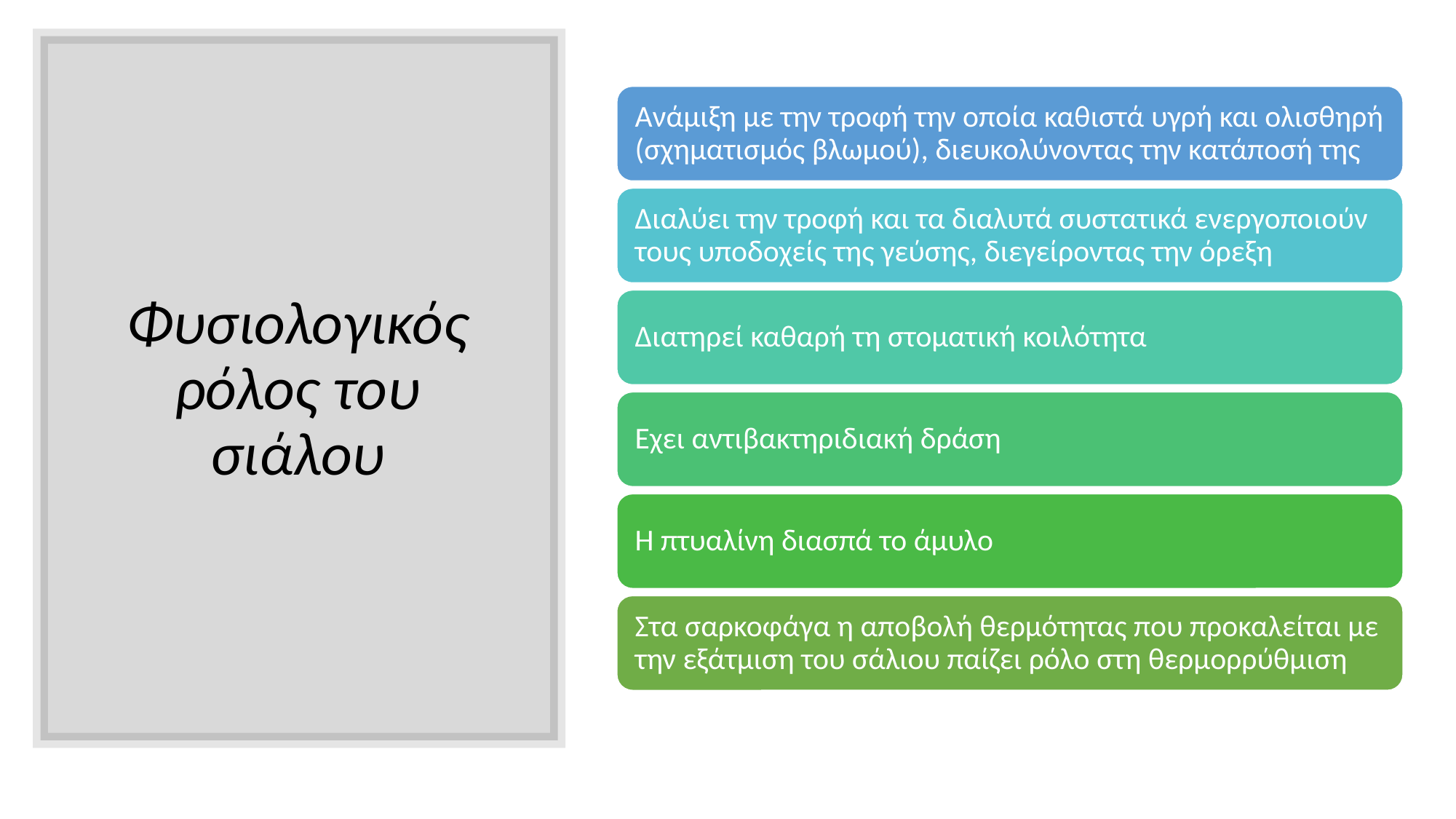

Ανάμιξη με την τροφή την οποία καθιστά υγρή και ολισθηρή (σχηματισμός βλωμού), διευκολύνοντας την κατάποσή της
Διαλύει την τροφή και τα διαλυτά συστατικά ενεργοποιούν τους υποδοχείς της γεύσης, διεγείροντας την όρεξη
Διατηρεί καθαρή τη στοματική κοιλότητα
Εχει αντιβακτηριδιακή δράση
Η πτυαλίνη διασπά το άμυλο
Στα σαρκοφάγα η αποβολή θερμότητας που προκαλείται με την εξάτμιση του σάλιου παίζει ρόλο στη θερμορρύθμιση
# Φυσιολογικός ρόλος του σιάλου